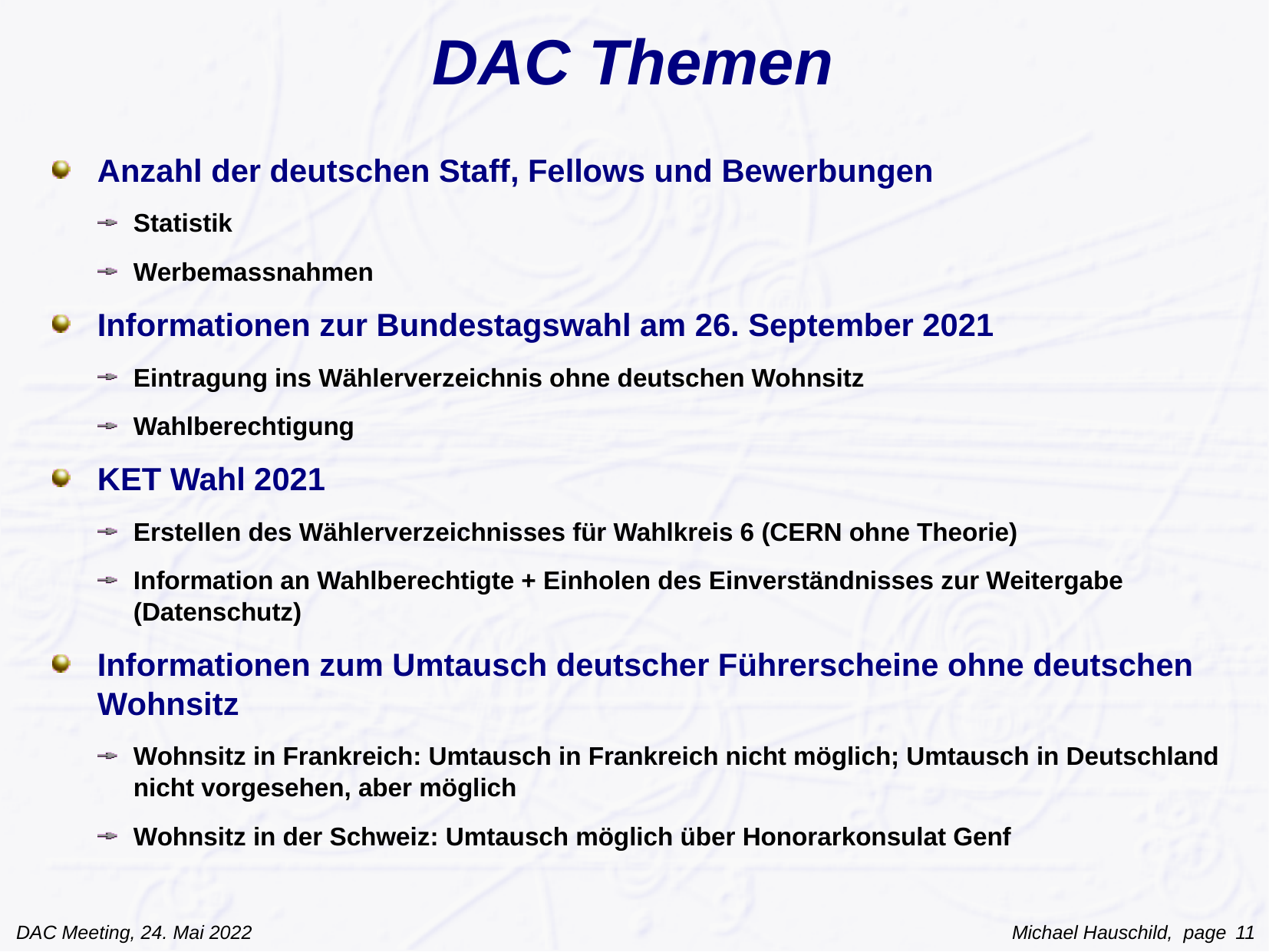

# DAC Themen
Anzahl der deutschen Staff, Fellows und Bewerbungen
Statistik
Werbemassnahmen
Informationen zur Bundestagswahl am 26. September 2021
Eintragung ins Wählerverzeichnis ohne deutschen Wohnsitz
Wahlberechtigung
KET Wahl 2021
Erstellen des Wählerverzeichnisses für Wahlkreis 6 (CERN ohne Theorie)
Information an Wahlberechtigte + Einholen des Einverständnisses zur Weitergabe (Datenschutz)
Informationen zum Umtausch deutscher Führerscheine ohne deutschen Wohnsitz
Wohnsitz in Frankreich: Umtausch in Frankreich nicht möglich; Umtausch in Deutschland nicht vorgesehen, aber möglich
Wohnsitz in der Schweiz: Umtausch möglich über Honorarkonsulat Genf